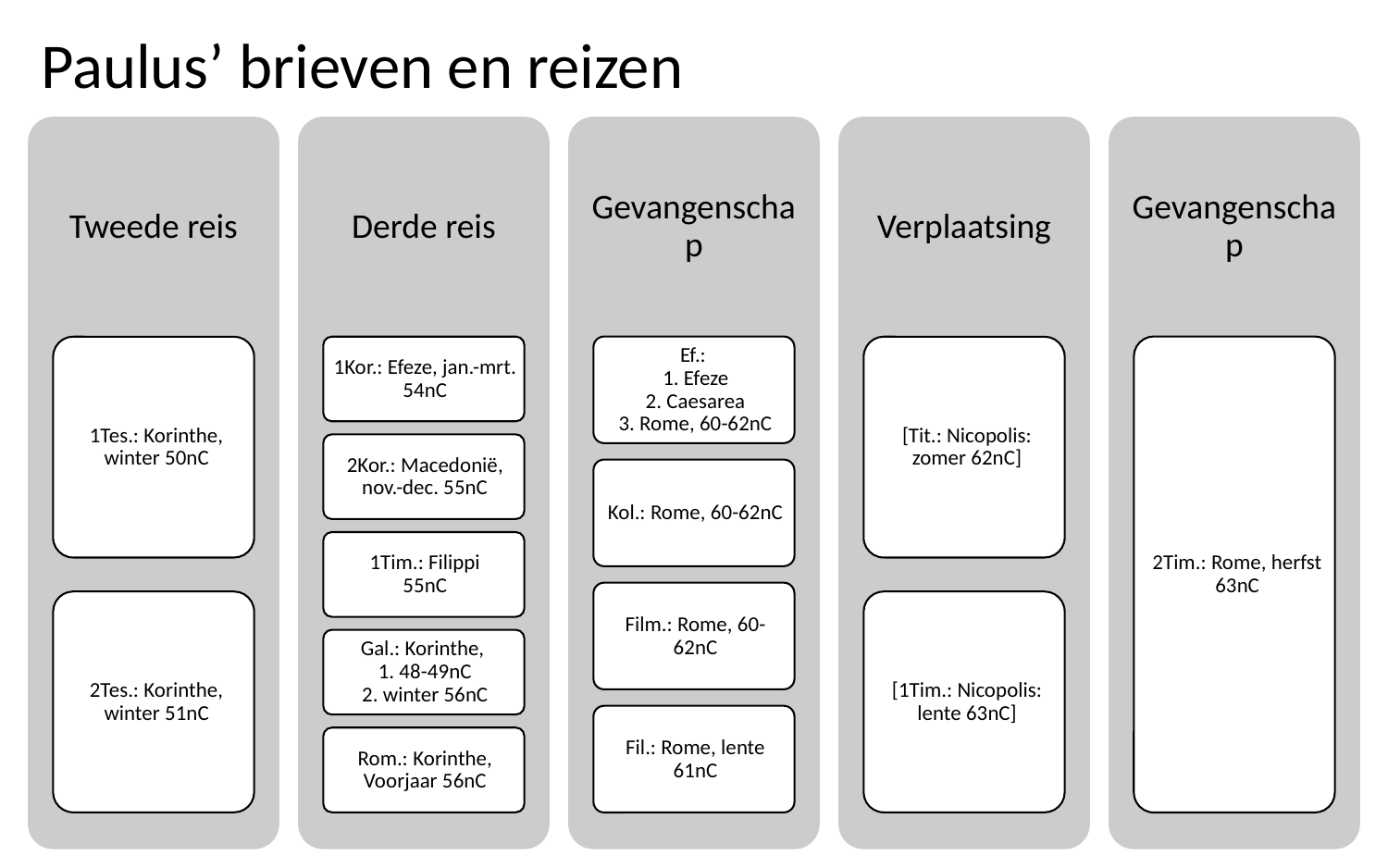

# Paulus’ brieven en reizen
Tweede reis
1Tes.: Korinthe, winter 50nC
2Tes.: Korinthe, winter 51nC
Derde reis
1Kor.: Efeze, jan.-mrt. 54nC
2Kor.: Macedonië, nov.-dec. 55nC
1Tim.: Filippi
55nC
Gal.: Korinthe,
1. 48-49nC
2. winter 56nC
Rom.: Korinthe, Voorjaar 56nC
Gevangenschap
Ef.:
1. Efeze
2. Caesarea
3. Rome, 60-62nC
Kol.: Rome, 60-62nC
Film.: Rome, 60-62nC
Fil.: Rome, lente 61nC
Verplaatsing
[Tit.: Nicopolis: zomer 62nC]
[1Tim.: Nicopolis: lente 63nC]
Gevangenschap
2Tim.: Rome, herfst 63nC